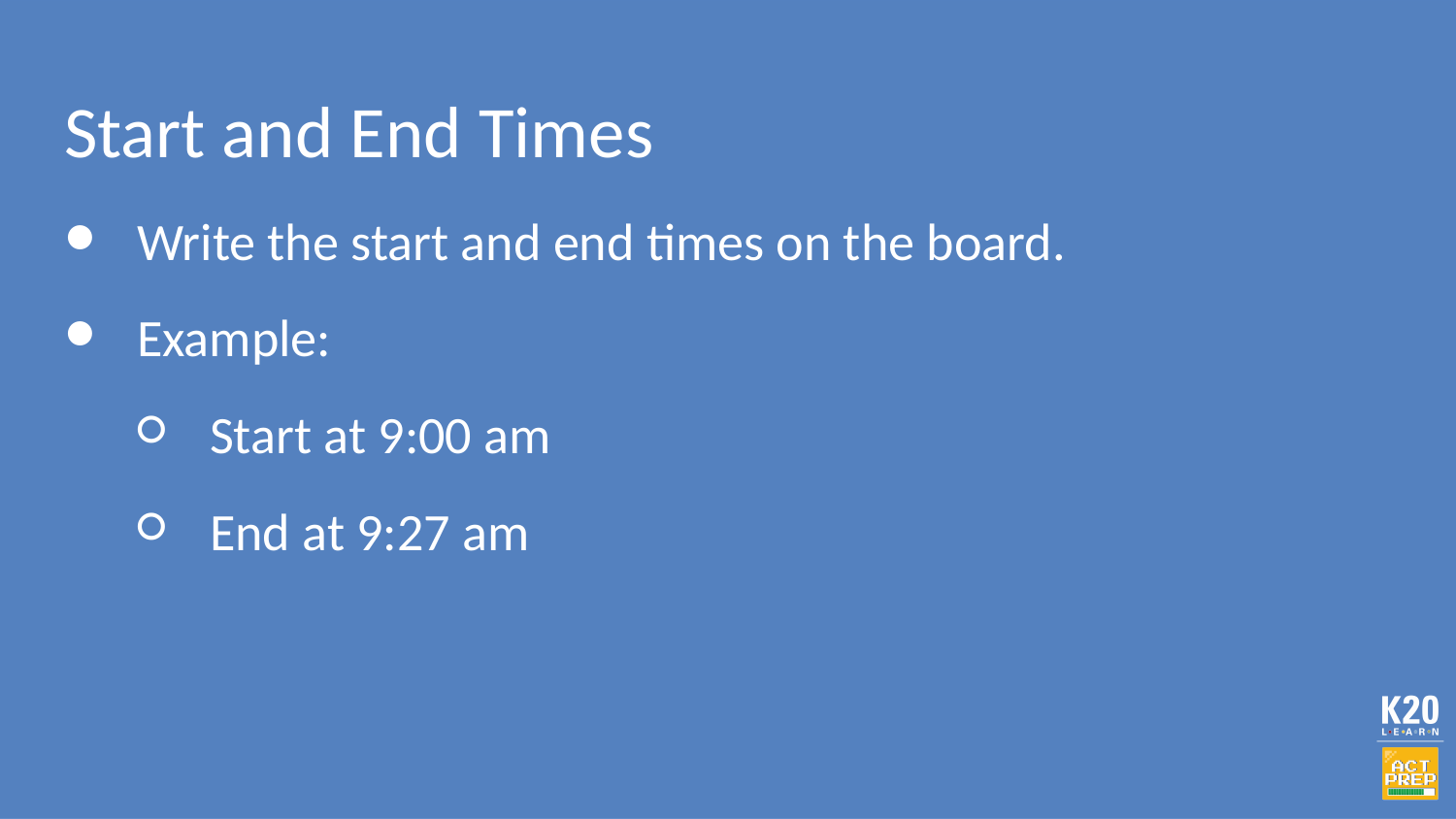

# Start and End Times
Write the start and end times on the board.
Example:
Start at 9:00 am
End at 9:27 am